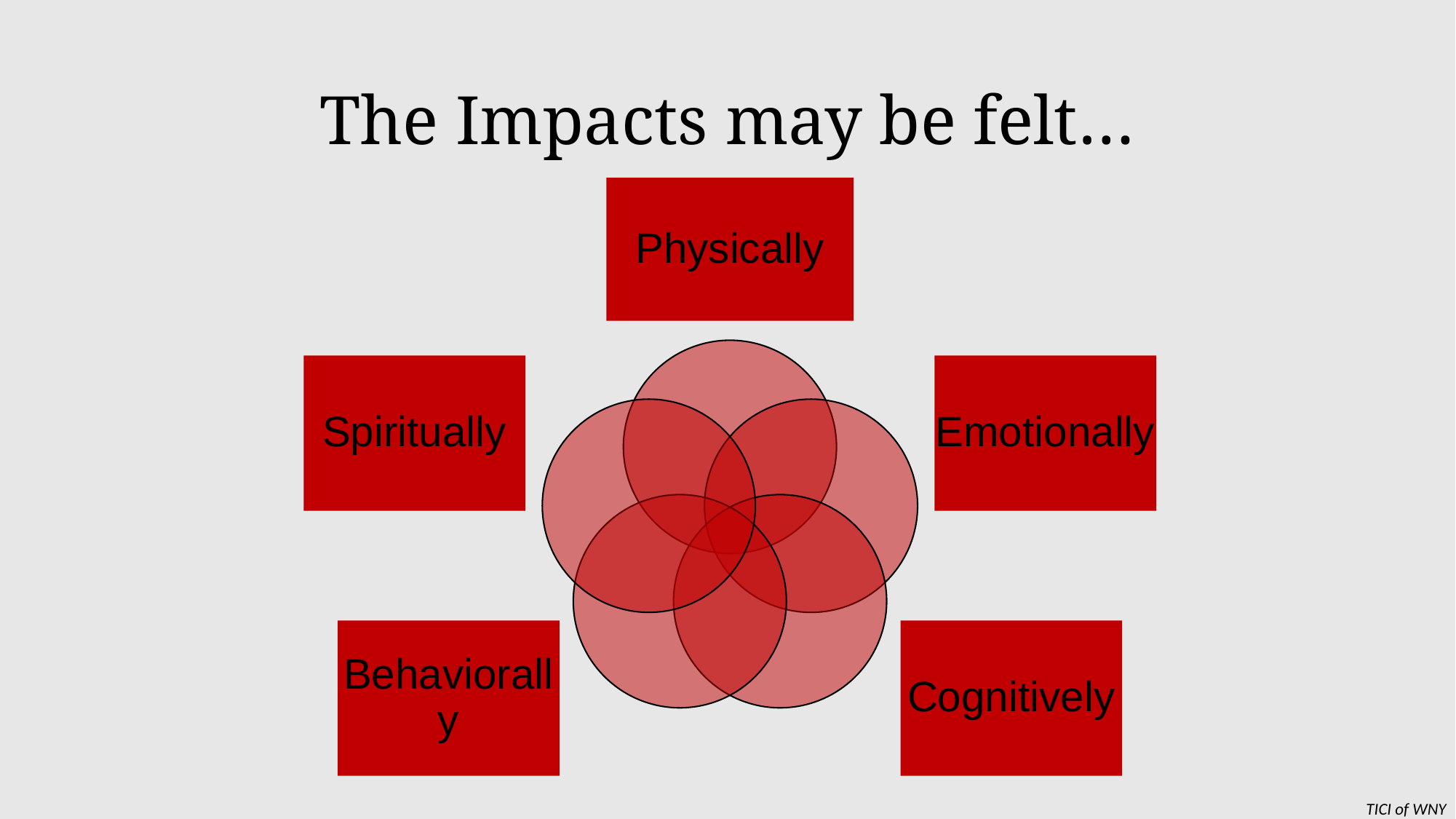

# The Impacts may be felt…
Physically
Emotionally
Cognitively
Behaviorally
Spiritually
TICI of WNY